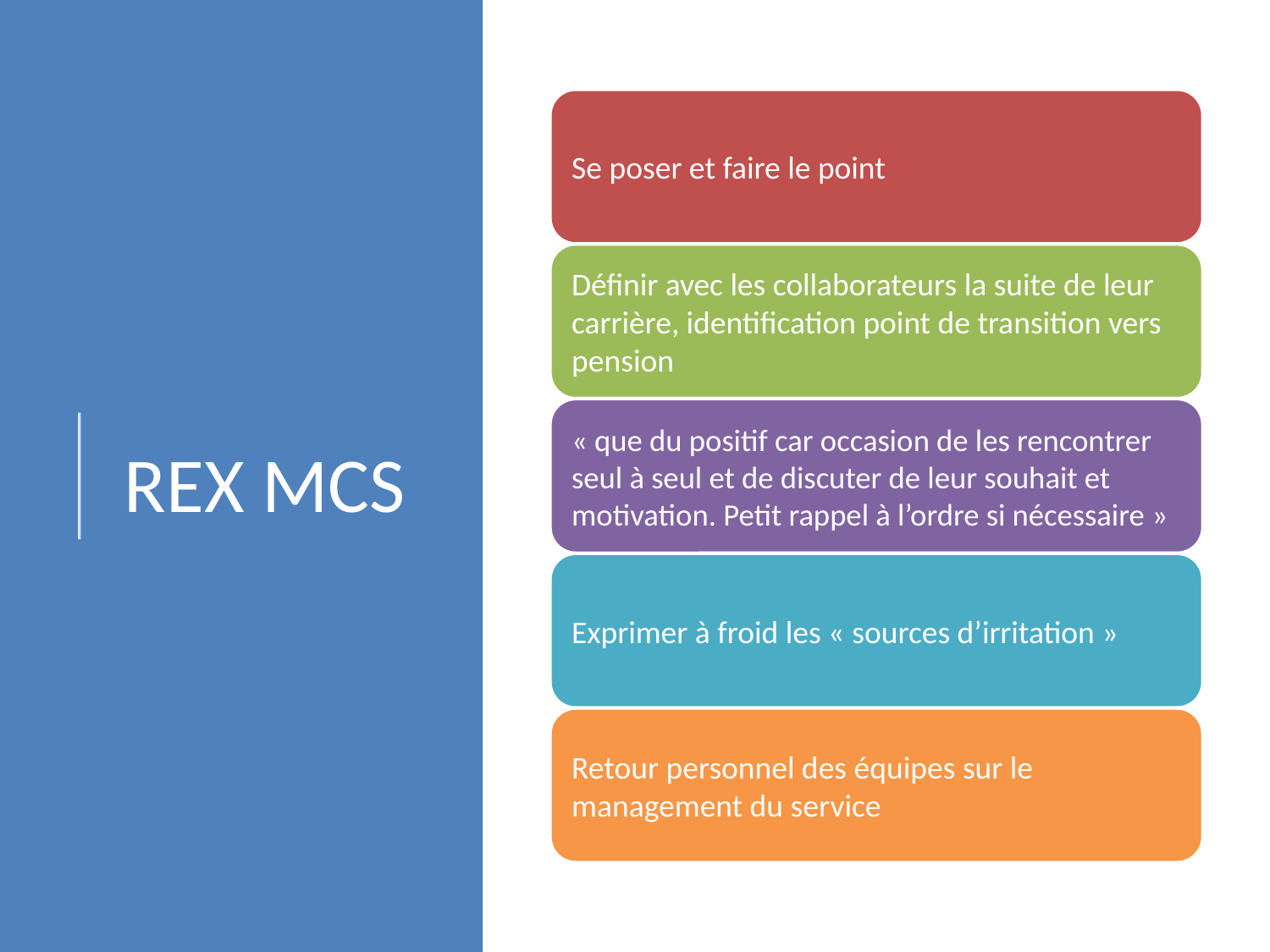

Se poser et faire le point
Définir avec les collaborateurs la suite de leur carrière, identification point de transition vers pension
« que du positif car occasion de les rencontrer seul à seul et de discuter de leur souhait et motivation. Petit rappel à l’ordre si nécessaire »
Exprimer à froid les « sources d’irritation »
Retour personnel des équipes sur le management du service
# REX MCS